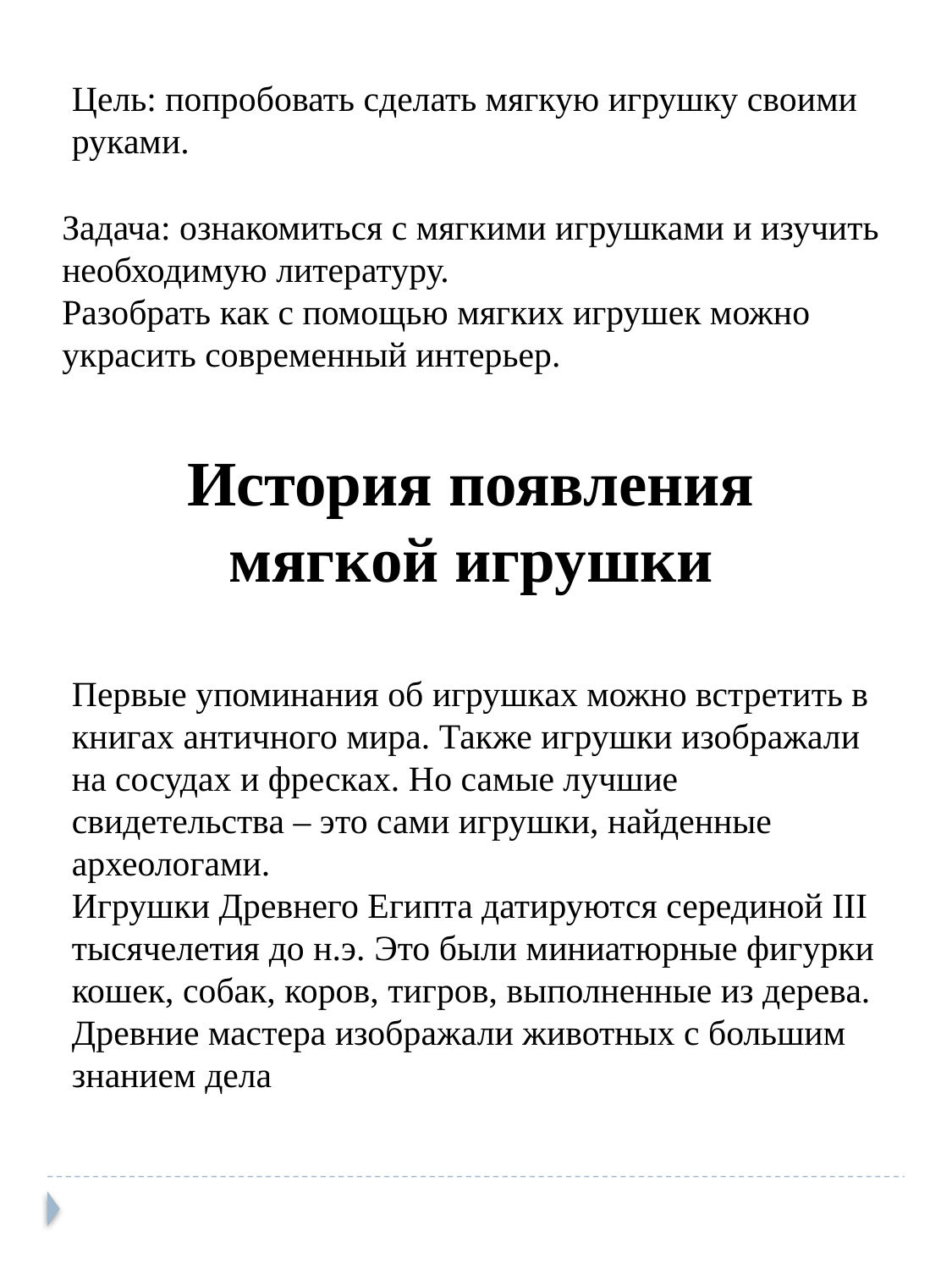

Цель: попробовать сделать мягкую игрушку своими руками.
Задача: ознакомиться с мягкими игрушками и изучить необходимую литературу.
Разобрать как с помощью мягких игрушек можно украсить современный интерьер.
История появления мягкой игрушки
Первые упоминания об игрушках можно встретить в книгах античного мира. Также игрушки изображали на сосудах и фресках. Но самые лучшие свидетельства – это сами игрушки, найденные археологами.
Игрушки Древнего Египта датируются серединой III тысячелетия до н.э. Это были миниатюрные фигурки кошек, собак, коров, тигров, выполненные из дерева. Древние мастера изображали животных с большим знанием дела